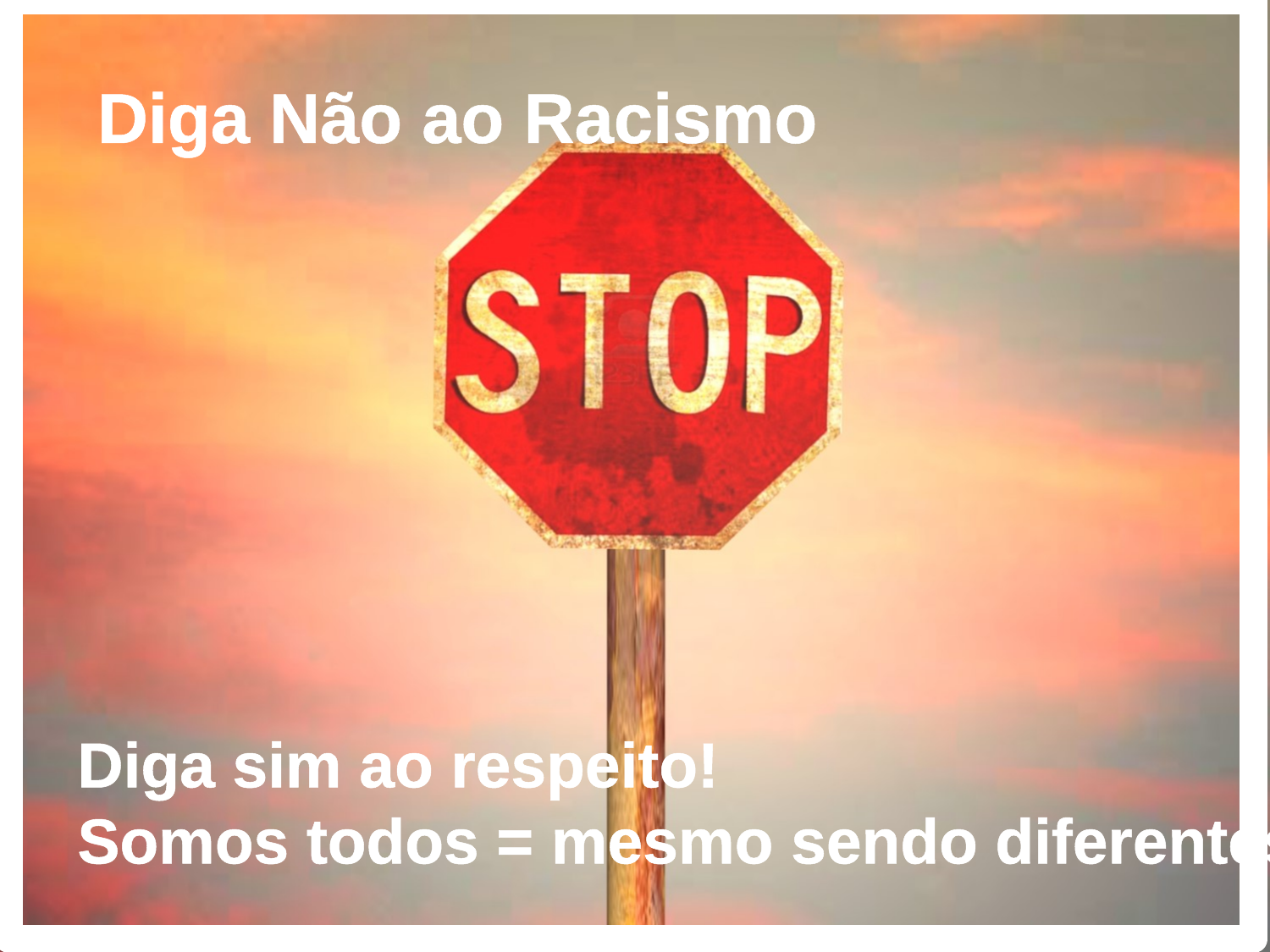

Diga Não ao Racismo

Diga sim ao respeito!
Somos todos = mesmo sendo diferentes